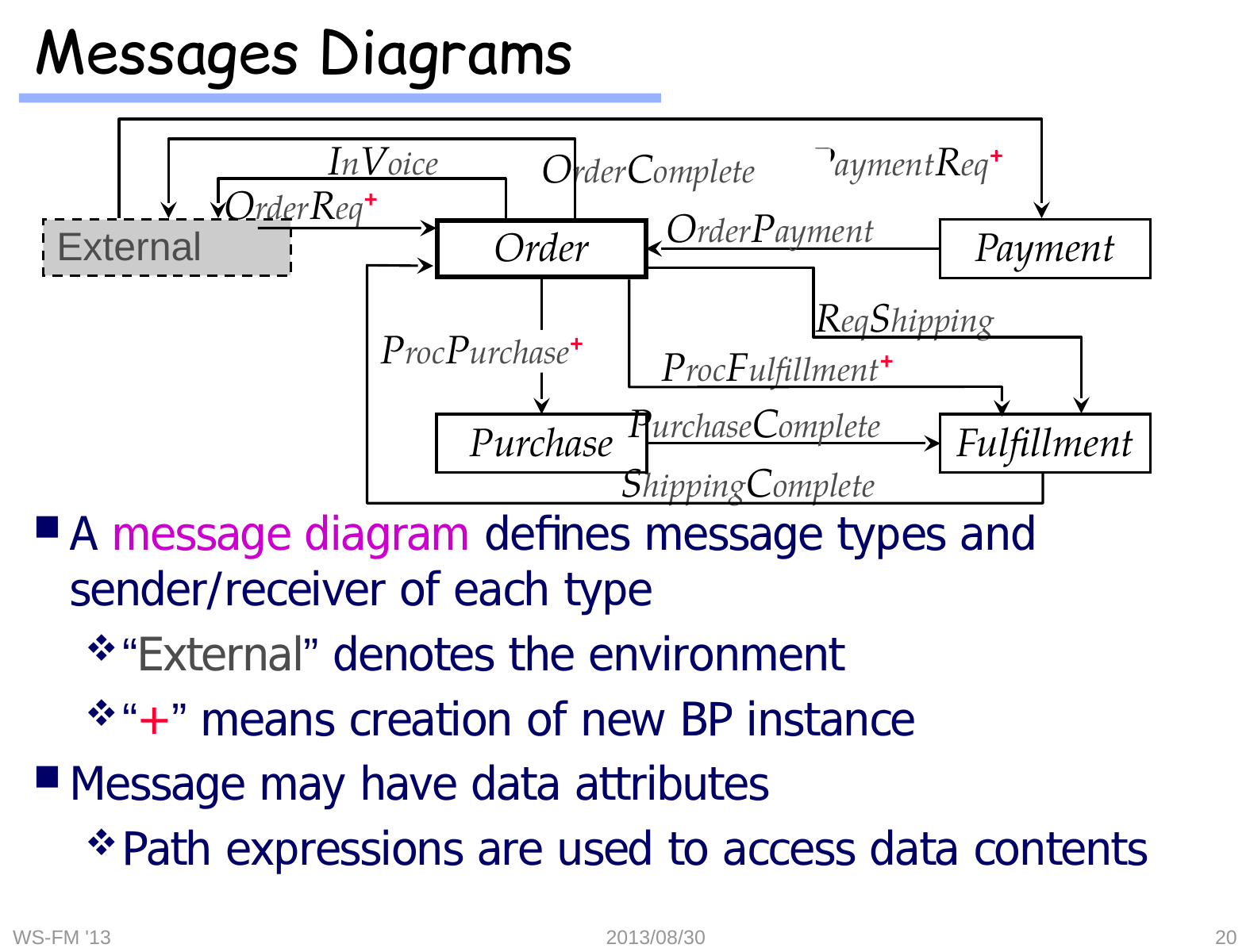

# Messages Diagrams

A message diagram defines message types and sender/receiver of each type
“External” denotes the environment
“+” means creation of new BP instance
Message may have data attributes
Path expressions are used to access data contents

InVoice
PaymentReq+
OrderComplete

OrderReq+
OrderPayment
Order
Payment
External

ReqShipping
ProcPurchase+
ProcFulfillment+
PurchaseComplete
Purchase
Fulfillment
ShippingComplete
WS-FM '13
2013/08/30
20